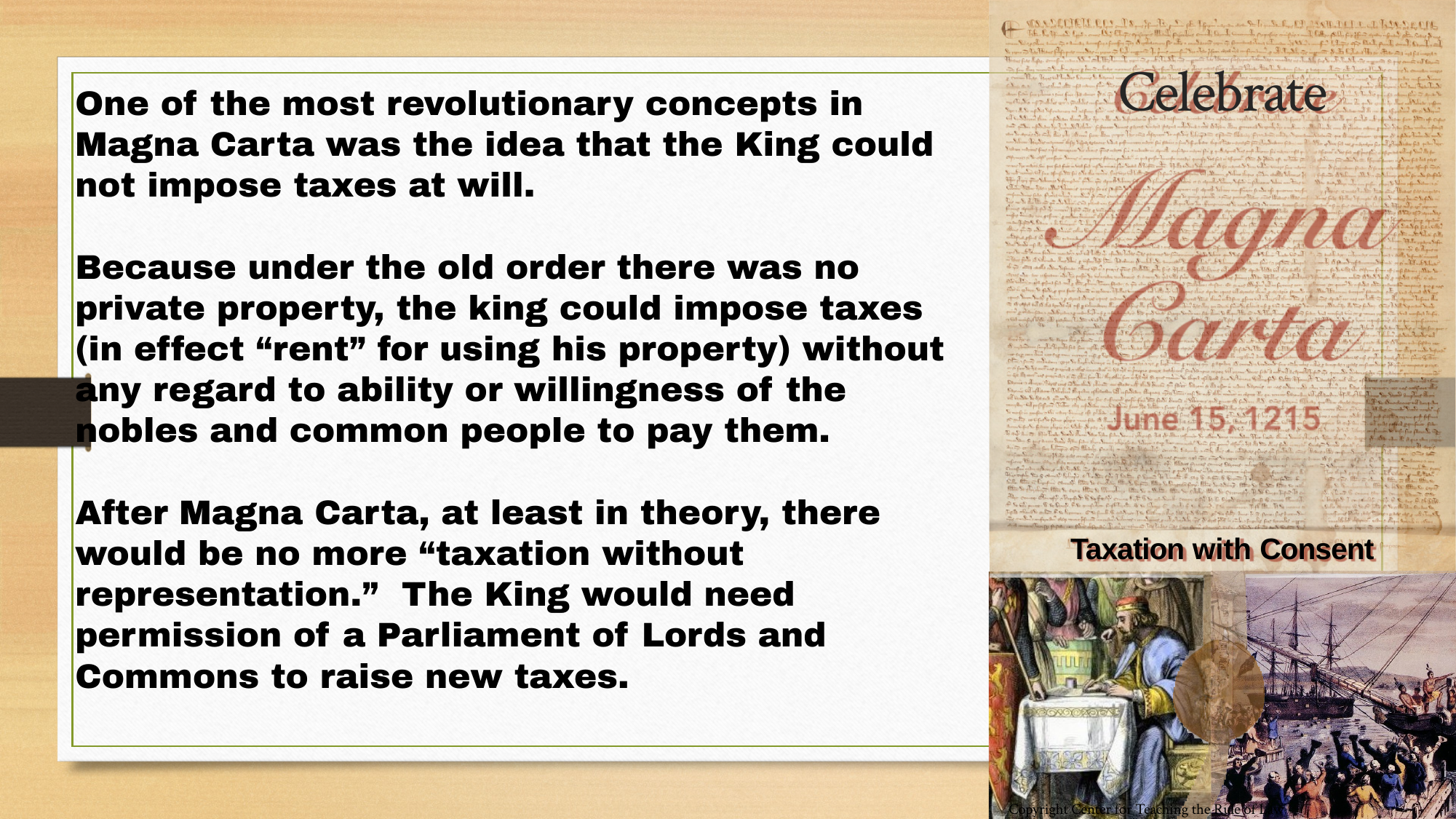

Magna  Carta
June 15, 1215

# Celebrate

One of the most revolutionary concepts in Magna Carta was the idea that the King could not impose taxes at will.

Because under the old order there was no private property, the king could impose taxes (in effect “rent” for using his property) without any regard to ability or willingness of the nobles and common people to pay them.

After Magna Carta, at least in theory, there would be no more “taxation without representation.”  The King would need permission of a Parliament of Lords and Commons to raise new taxes.

Taxation with Consent

© Copyright Center for Teaching the Rule of Law 2014